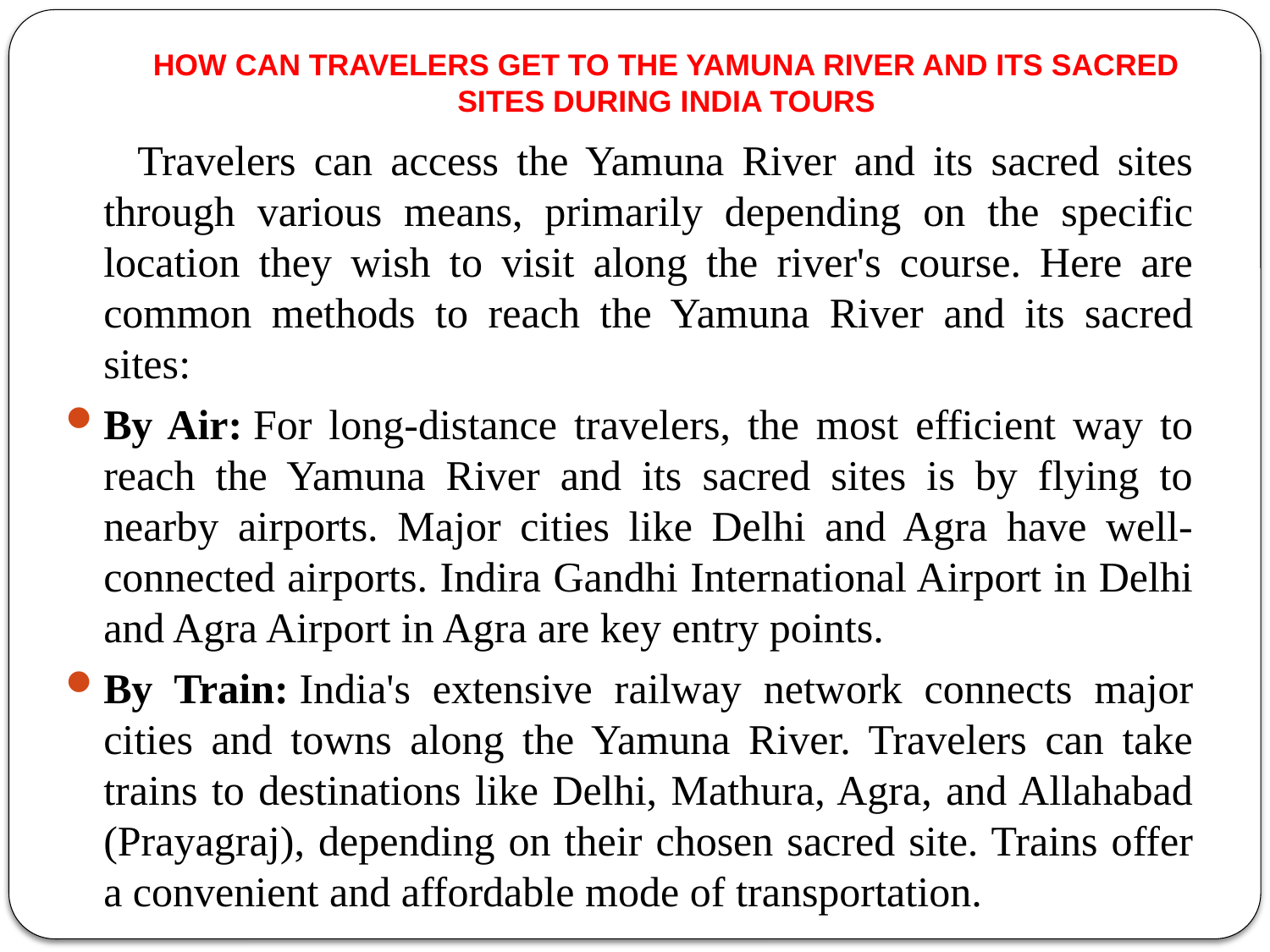

# HOW CAN TRAVELERS GET TO THE YAMUNA RIVER AND ITS SACRED SITES DURING INDIA TOURS
    Travelers can access the Yamuna River and its sacred sites through various means, primarily depending on the specific location they wish to visit along the river's course. Here are common methods to reach the Yamuna River and its sacred sites:
By Air: For long-distance travelers, the most efficient way to reach the Yamuna River and its sacred sites is by flying to nearby airports. Major cities like Delhi and Agra have well-connected airports. Indira Gandhi International Airport in Delhi and Agra Airport in Agra are key entry points.
By Train: India's extensive railway network connects major cities and towns along the Yamuna River. Travelers can take trains to destinations like Delhi, Mathura, Agra, and Allahabad (Prayagraj), depending on their chosen sacred site. Trains offer a convenient and affordable mode of transportation.